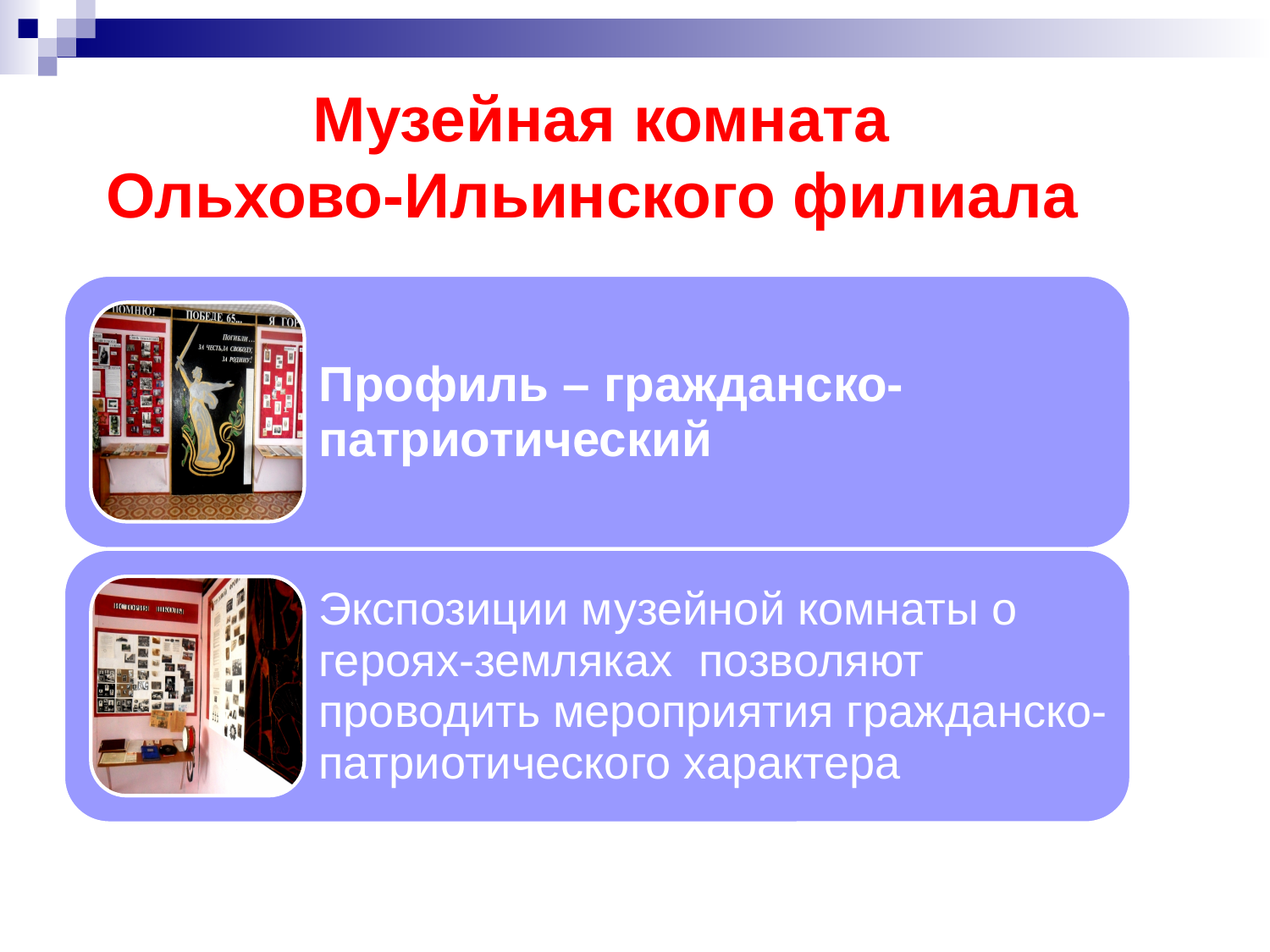

# Музейная комната Ольхово-Ильинского филиала
Профиль – гражданско-патриотический
Экспозиции музейной комнаты о героях-земляках  позволяют проводить мероприятия гражданско-патриотического характера